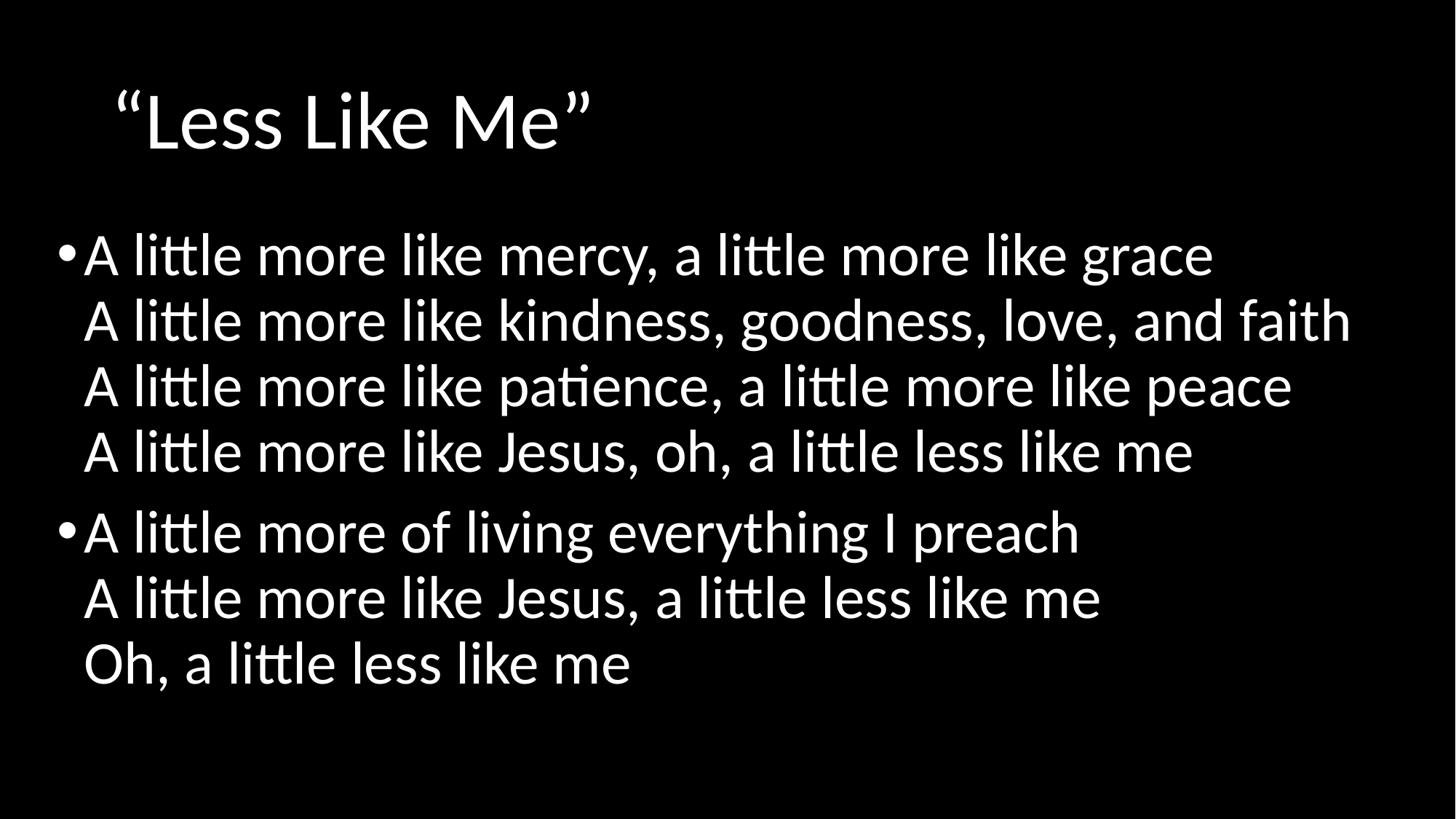

# “Less Like Me”
A little more like mercy, a little more like grace
A little more like kindness, goodness, love, and faith
A little more like patience, a little more like peace
A little more like Jesus, oh, a little less like me
A little more of living everything I preach
A little more like Jesus, a little less like me
Oh, a little less like me